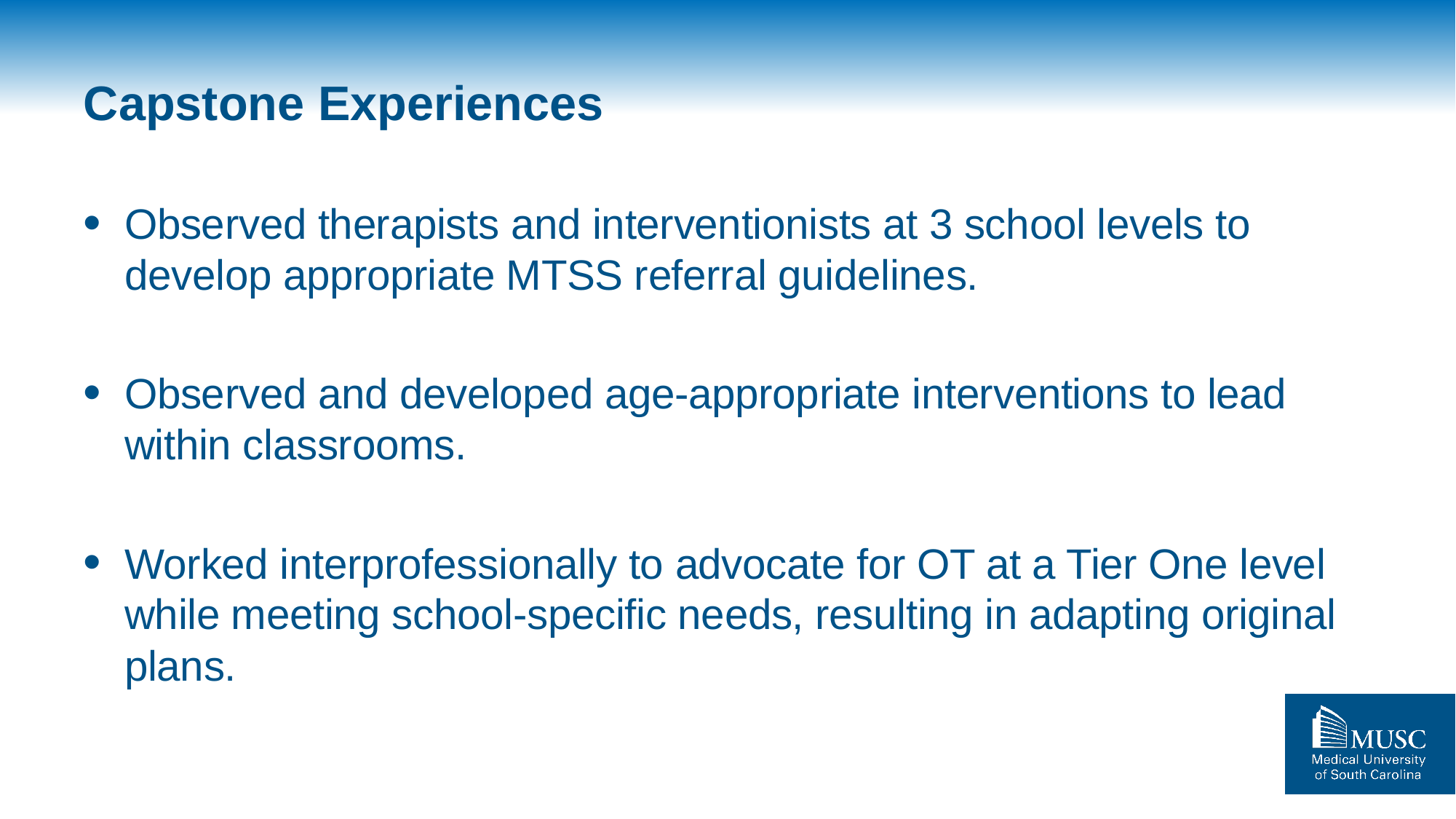

# Capstone Experiences
Observed therapists and interventionists at 3 school levels to develop appropriate MTSS referral guidelines.

Observed and developed age-appropriate interventions to lead within classrooms.

Worked interprofessionally to advocate for OT at a Tier One level while meeting school-specific needs, resulting in adapting original plans.